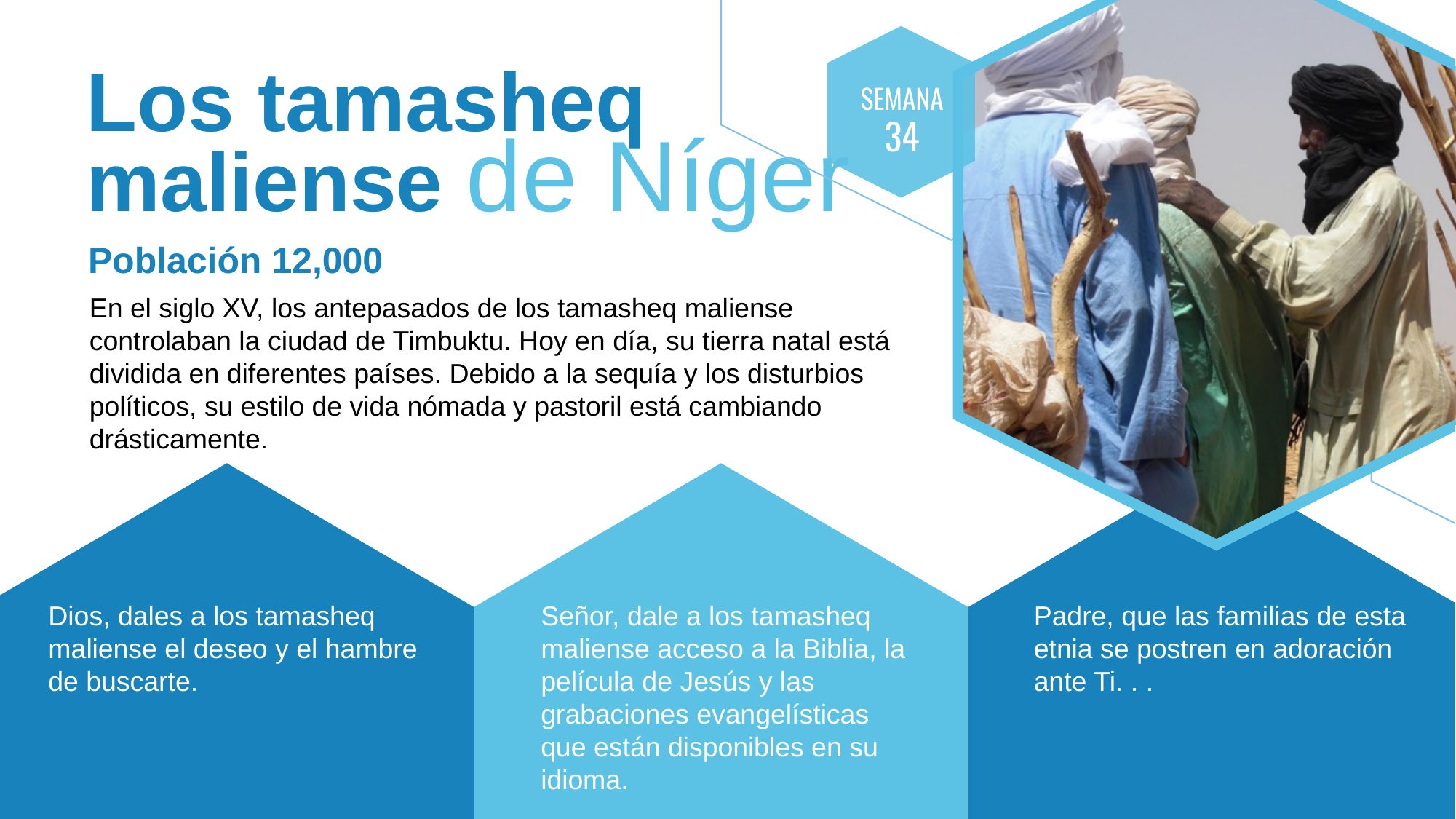

Los tamasheq maliense de Níger
SEMANA
34

Población 12,000
En el siglo XV, los antepasados de los tamasheq maliense controlaban la ciudad de Timbuktu. Hoy en día, su tierra natal está dividida en diferentes países. Debido a la sequía y los disturbios políticos, su estilo de vida nómada y pastoril está cambiando drásticamente.

Dios, dales a los tamasheq maliense el deseo y el hambre de buscarte.
Señor, dale a los tamasheq maliense acceso a la Biblia, la película de Jesús y las grabaciones evangelísticas que están disponibles en su idioma.
Padre, que las familias de esta etnia se postren en adoración ante Ti. . .